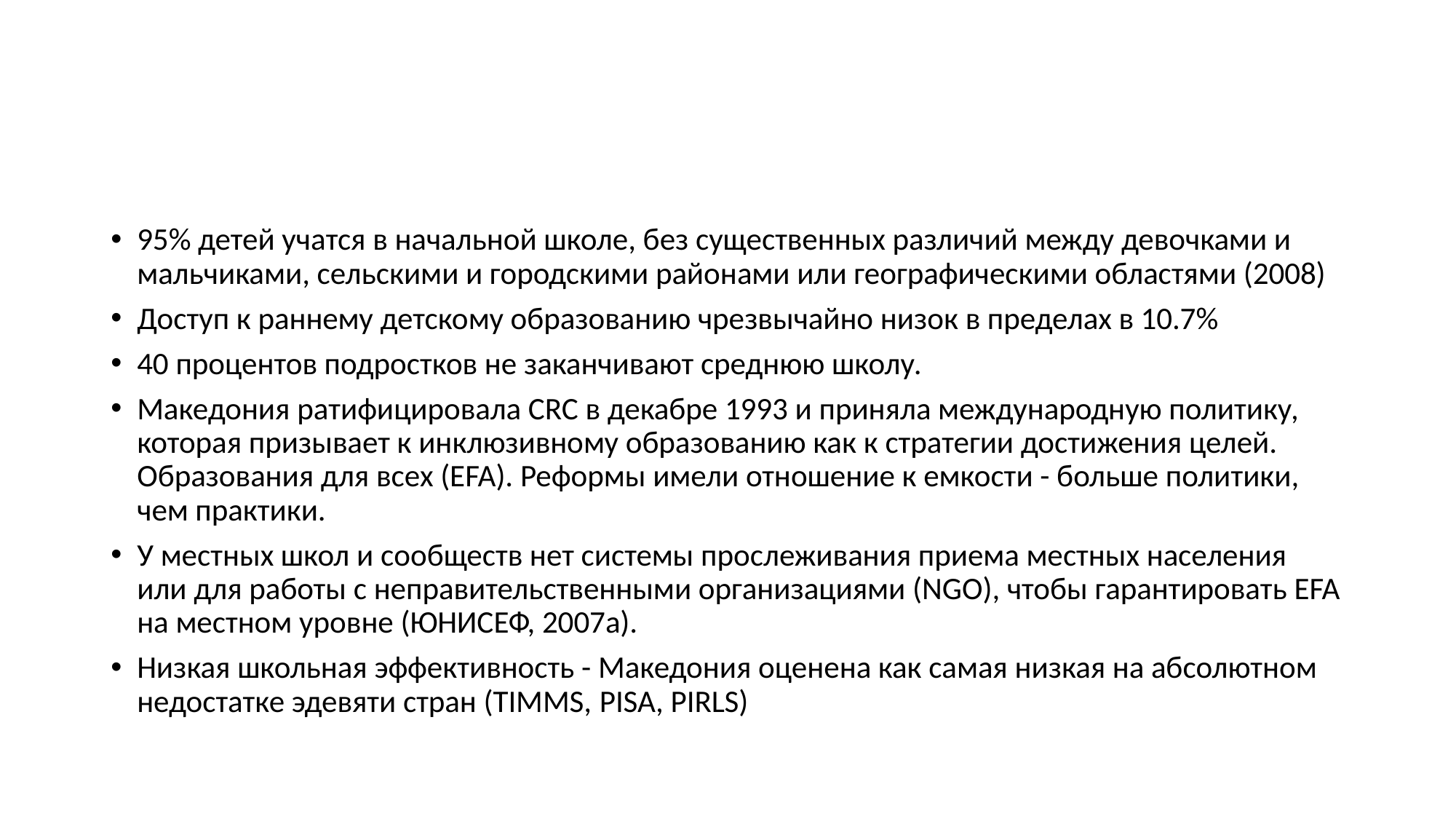

#
95% детей учатся в начальной школе, без существенных различий между девочками и мальчиками, сельскими и городскими районами или географическими областями (2008)
Доступ к раннему детскому образованию чрезвычайно низок в пределах в 10.7%
40 процентов подростков не заканчивают среднюю школу.
Македония ратифицировала CRC в декабре 1993 и приняла международную политику, которая призывает к инклюзивному образованию как к стратегии достижения целей. Образования для всех (EFA). Реформы имели отношение к емкости - больше политики, чем практики.
У местных школ и сообществ нет системы прослеживания приема местных населения или для работы с неправительственными организациями (NGO), чтобы гарантировать EFA на местном уровне (ЮНИСЕФ, 2007a).
Низкая школьная эффективность - Македония оценена как самая низкая на абсолютном недостатке эдевяти стран (TIMMS, PISA, PIRLS)